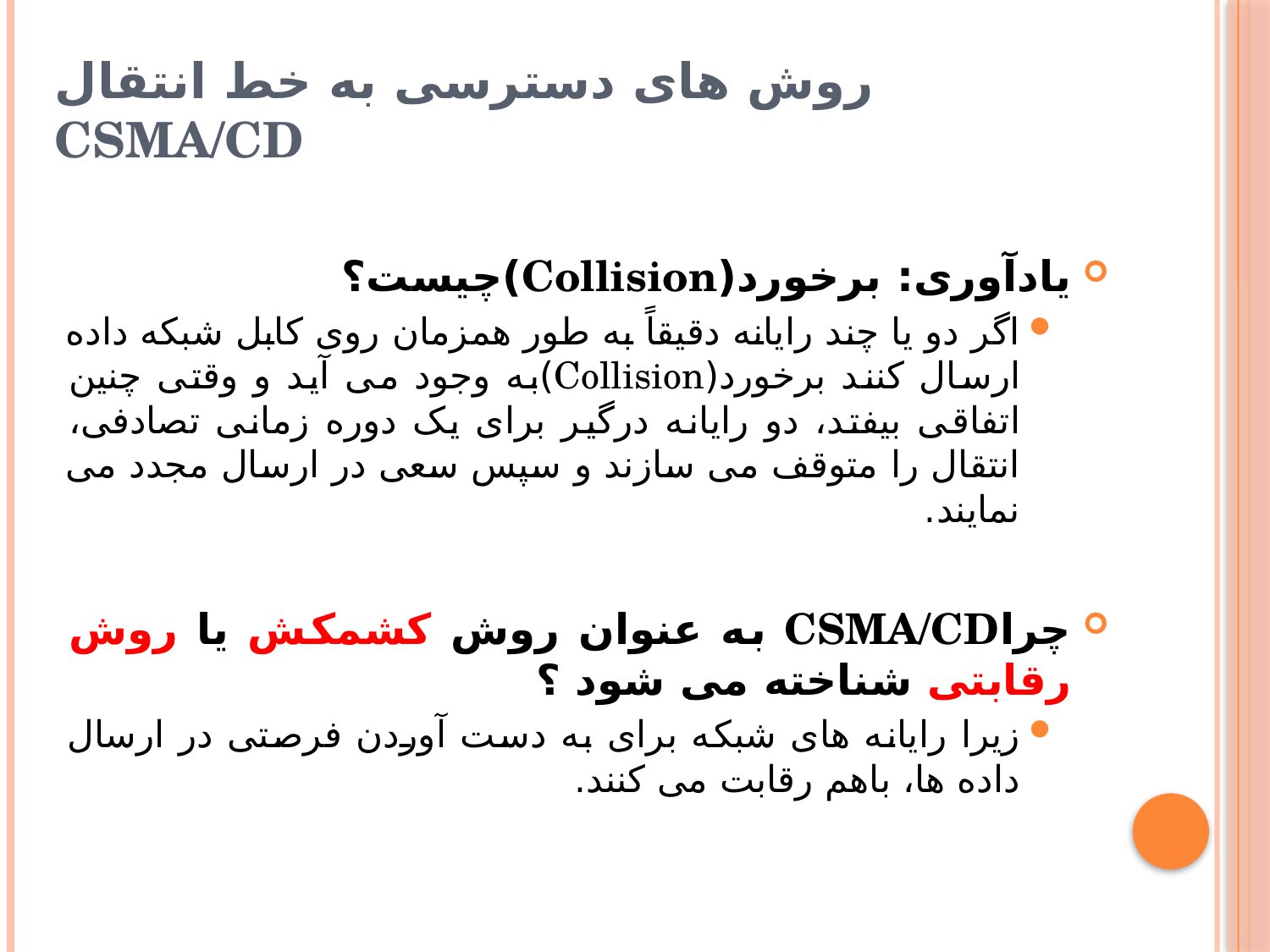

# روش های دسترسی به خط انتقال CSMA/CD
یادآوری: برخورد(Collision)چیست؟
اگر دو یا چند رایانه دقیقاً به طور همزمان روی کابل شبکه داده ارسال کنند برخورد(Collision)به وجود می آید و وقتی چنین اتفاقی بیفتد، دو رایانه درگیر برای یک دوره زمانی تصادفی، انتقال را متوقف می سازند و سپس سعی در ارسال مجدد می نمایند.

چراCSMA/CD به عنوان روش کشمکش یا روش رقابتی شناخته می شود ؟
زیرا رایانه های شبکه برای به دست آوردن فرصتی در ارسال داده ها، باهم رقابت می کنند.